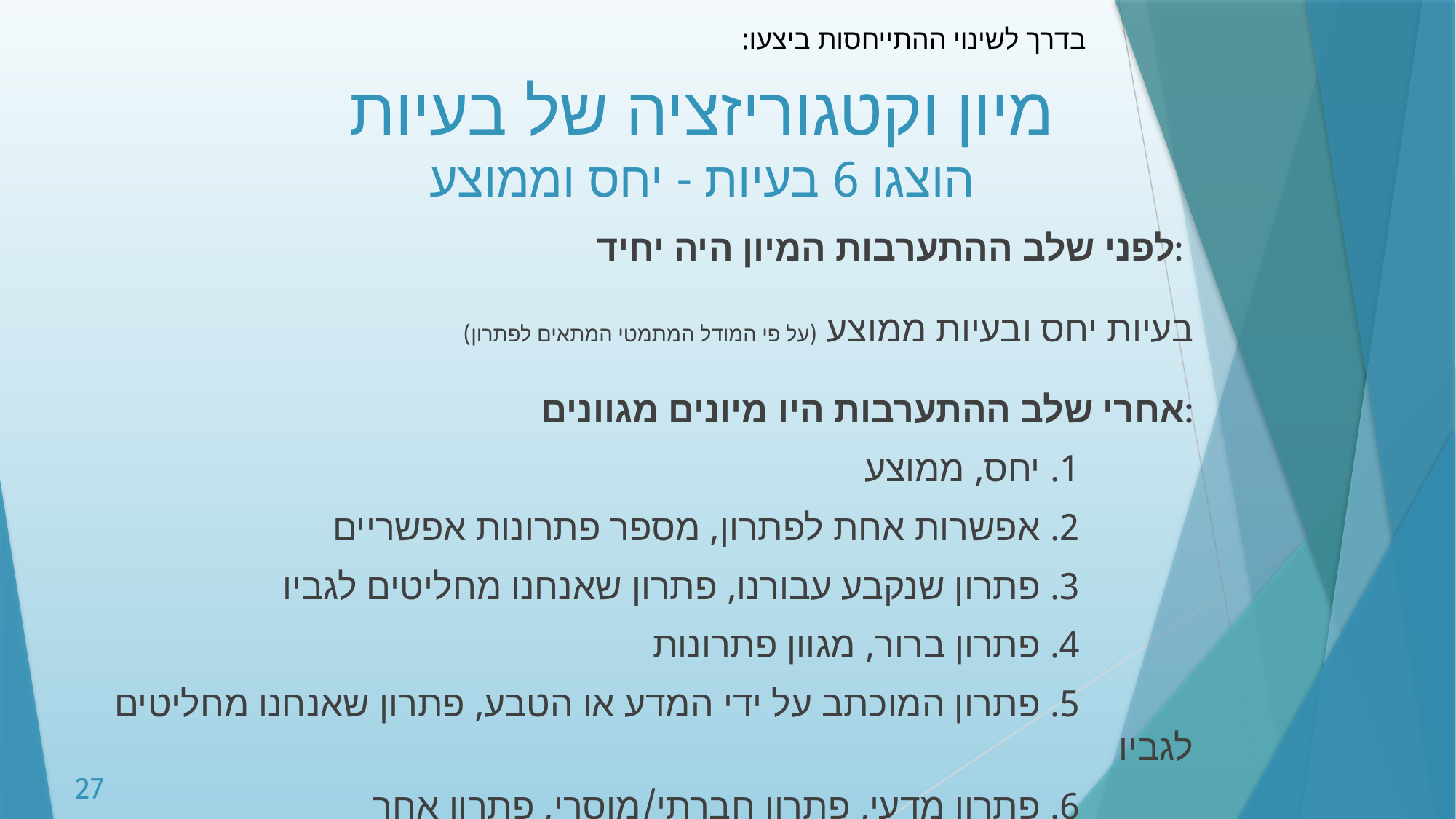

בדרך לשינוי ההתייחסות ביצעו:
# מיון וקטגוריזציה של בעיות הוצגו 6 בעיות - יחס וממוצע
לפני שלב ההתערבות המיון היה יחיד:
                בעיות יחס ובעיות ממוצע (על פי המודל המתמטי המתאים לפתרון)
אחרי שלב ההתערבות היו מיונים מגוונים:
            1. יחס, ממוצע
            2. אפשרות אחת לפתרון, מספר פתרונות אפשריים
            3. פתרון שנקבע עבורנו, פתרון שאנחנו מחליטים לגביו
            4. פתרון ברור, מגוון פתרונות
            5. פתרון המוכתב על ידי המדע או הטבע, פתרון שאנחנו מחליטים לגביו
            6. פתרון מדעי, פתרון חברתי/מוסרי, פתרון אחר

27